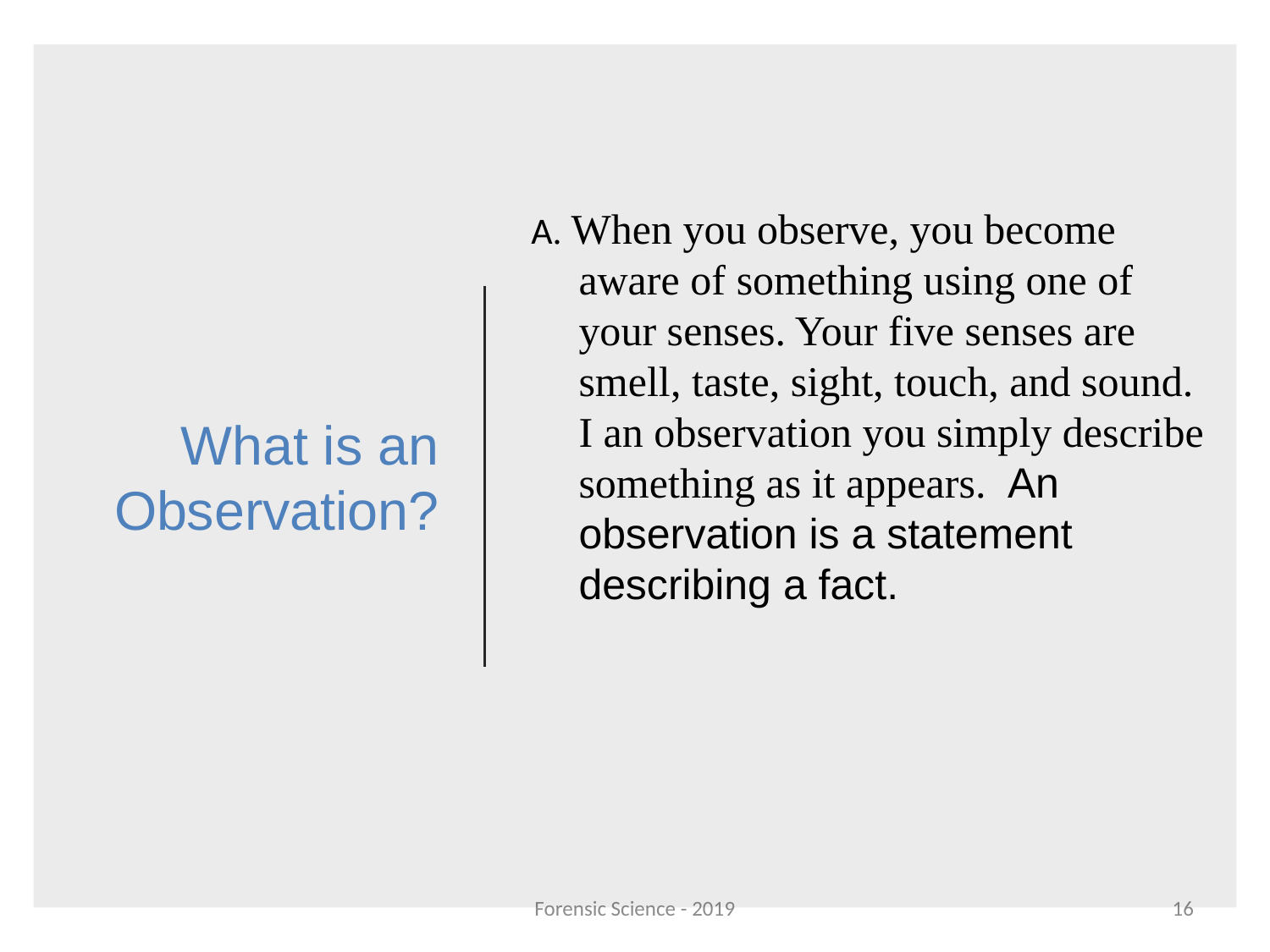

A. When you observe, you become aware of something using one of your senses. Your five senses are smell, taste, sight, touch, and sound. I an observation you simply describe something as it appears.  An observation is a statement describing a fact.

# What is an Observation?
Forensic Science - 2019
16